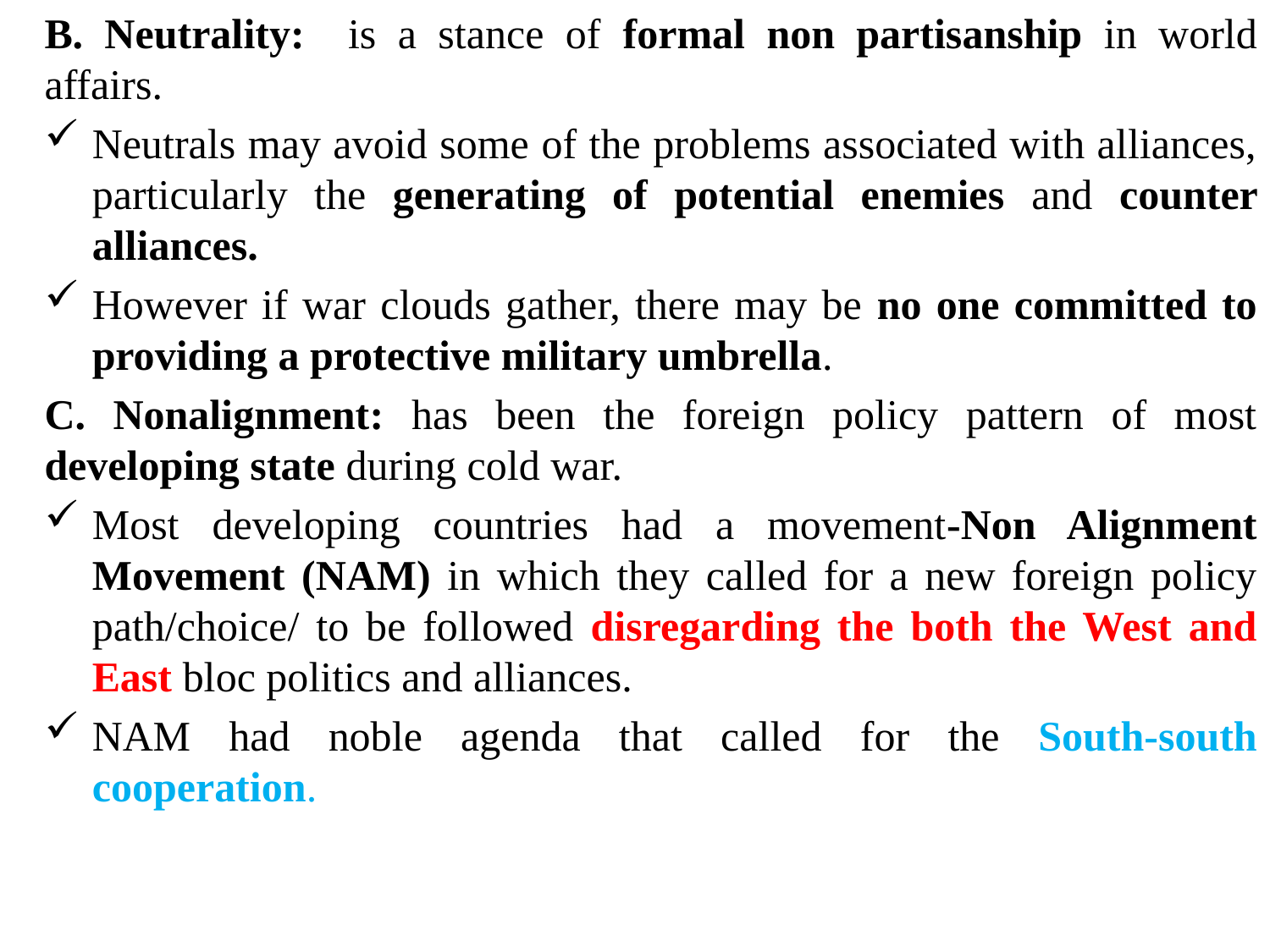

B. Neutrality:  is a stance of formal non partisanship in world affairs.
Neutrals may avoid some of the problems associated with alliances, particularly the generating of potential enemies and counter alliances.
However if war clouds gather, there may be no one committed to providing a protective military umbrella.
C. Nonalignment: has been the foreign policy pattern of most developing state during cold war.
Most developing countries had a movement-Non Alignment Movement (NAM) in which they called for a new foreign policy path/choice/ to be followed disregarding the both the West and East bloc politics and alliances.
NAM had noble agenda that called for the South-south cooperation.